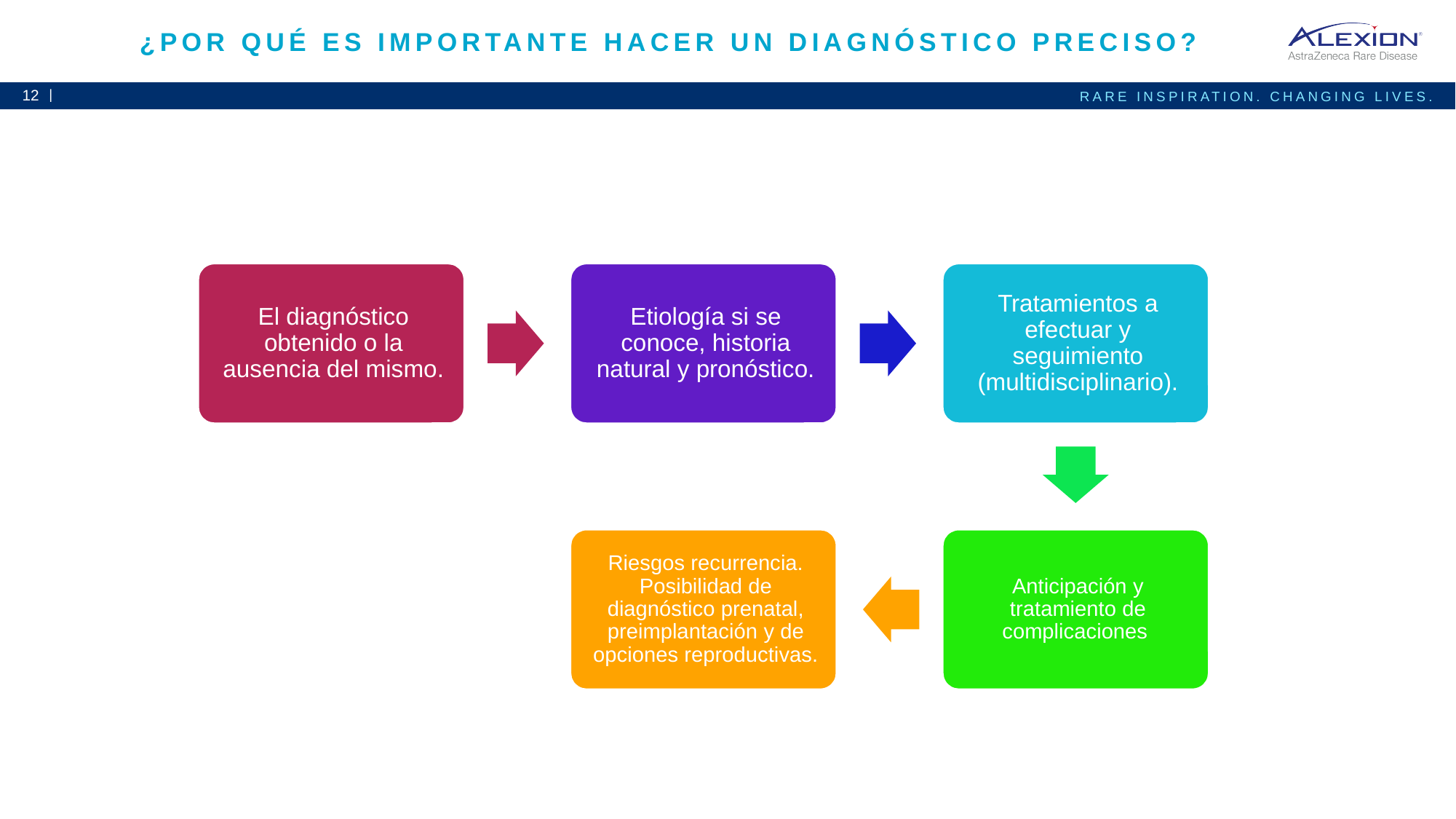

# ¿POR QUÉ ES IMPORTANTE HACER UN DIAGNÓSTICO PRECISO?
El diagnóstico obtenido o la ausencia del mismo.

Etiología si se conoce, historia natural y pronóstico.

Tratamientos a efectuar y seguimiento (multidisciplinario).

Anticipación y tratamiento de complicaciones

Riesgos recurrencia. Posibilidad de diagnóstico prenatal, preimplantación y de opciones reproductivas.